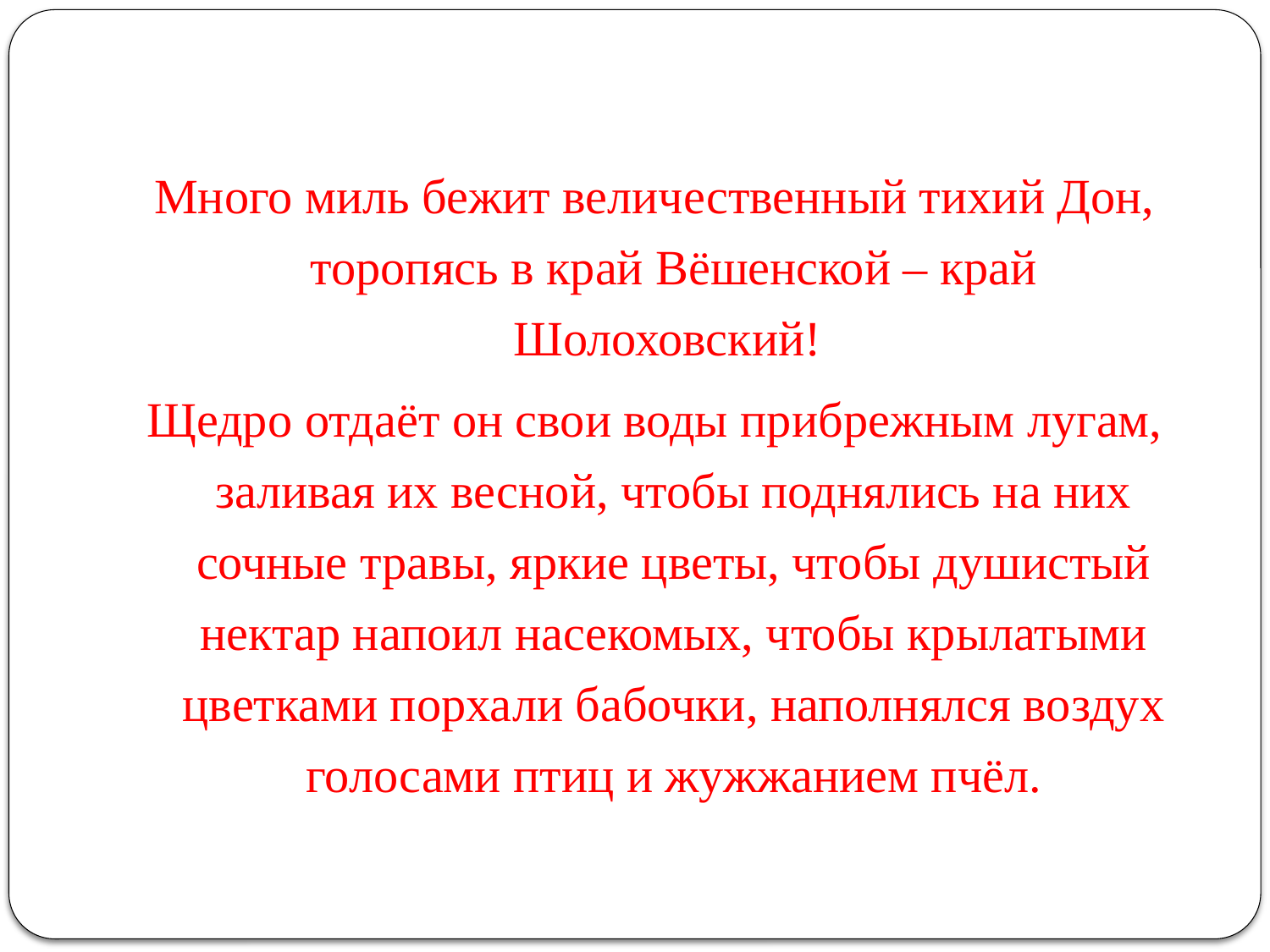

Много миль бежит величественный тихий Дон, торопясь в край Вёшенской – край Шолоховский!
Щедро отдаёт он свои воды прибрежным лугам, заливая их весной, чтобы поднялись на них сочные травы, яркие цветы, чтобы душистый нектар напоил насекомых, чтобы крылатыми цветками порхали бабочки, наполнялся воздух голосами птиц и жужжанием пчёл.